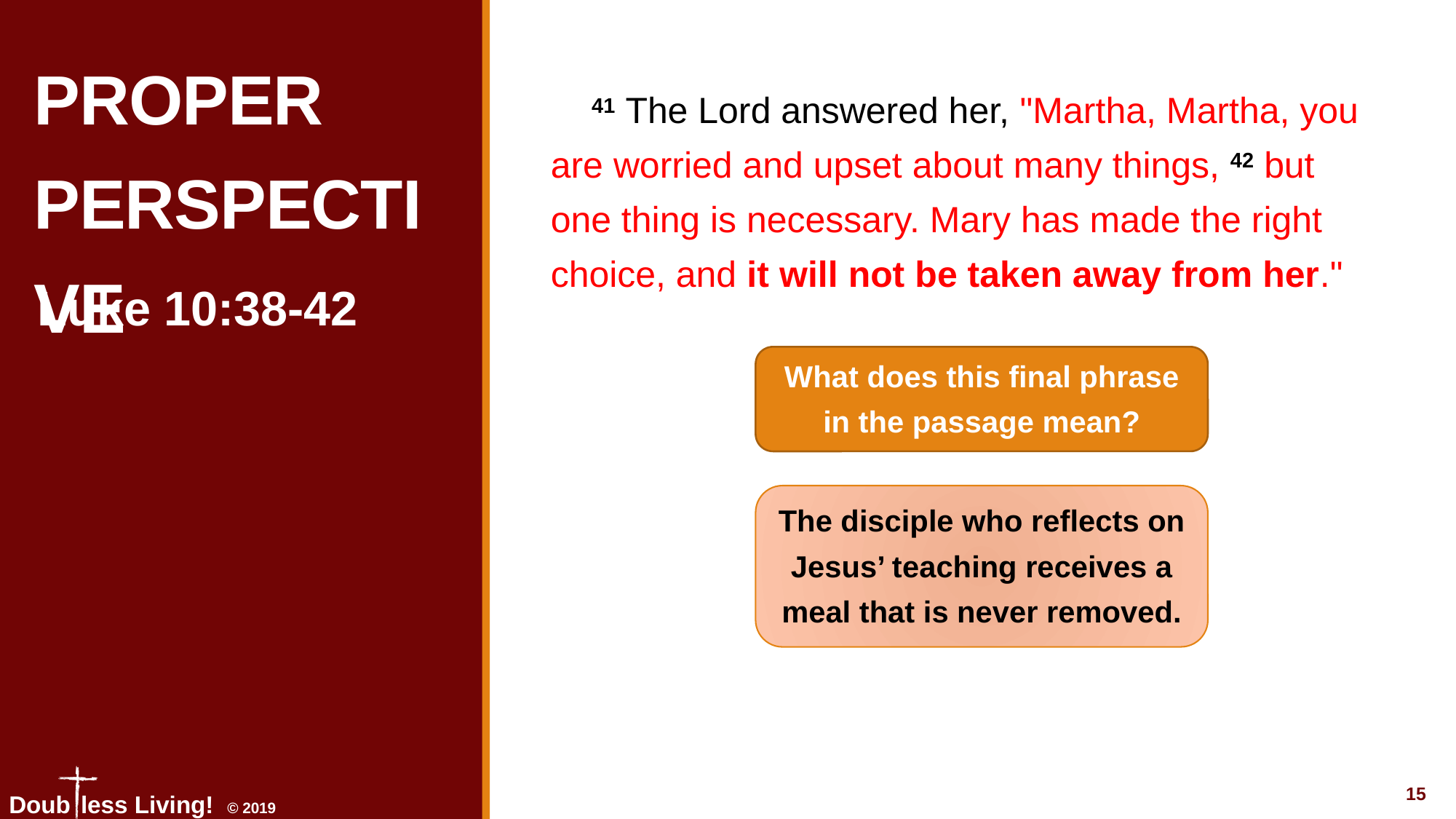

Proper Perspective
41 The Lord answered her, "Martha, Martha, you are worried and upset about many things, 42 but one thing is necessary. Mary has made the right choice, and it will not be taken away from her."
Luke 10:38-42
What does this final phrase in the passage mean?
The disciple who reflects on Jesus’ teaching receives a meal that is never removed.
15